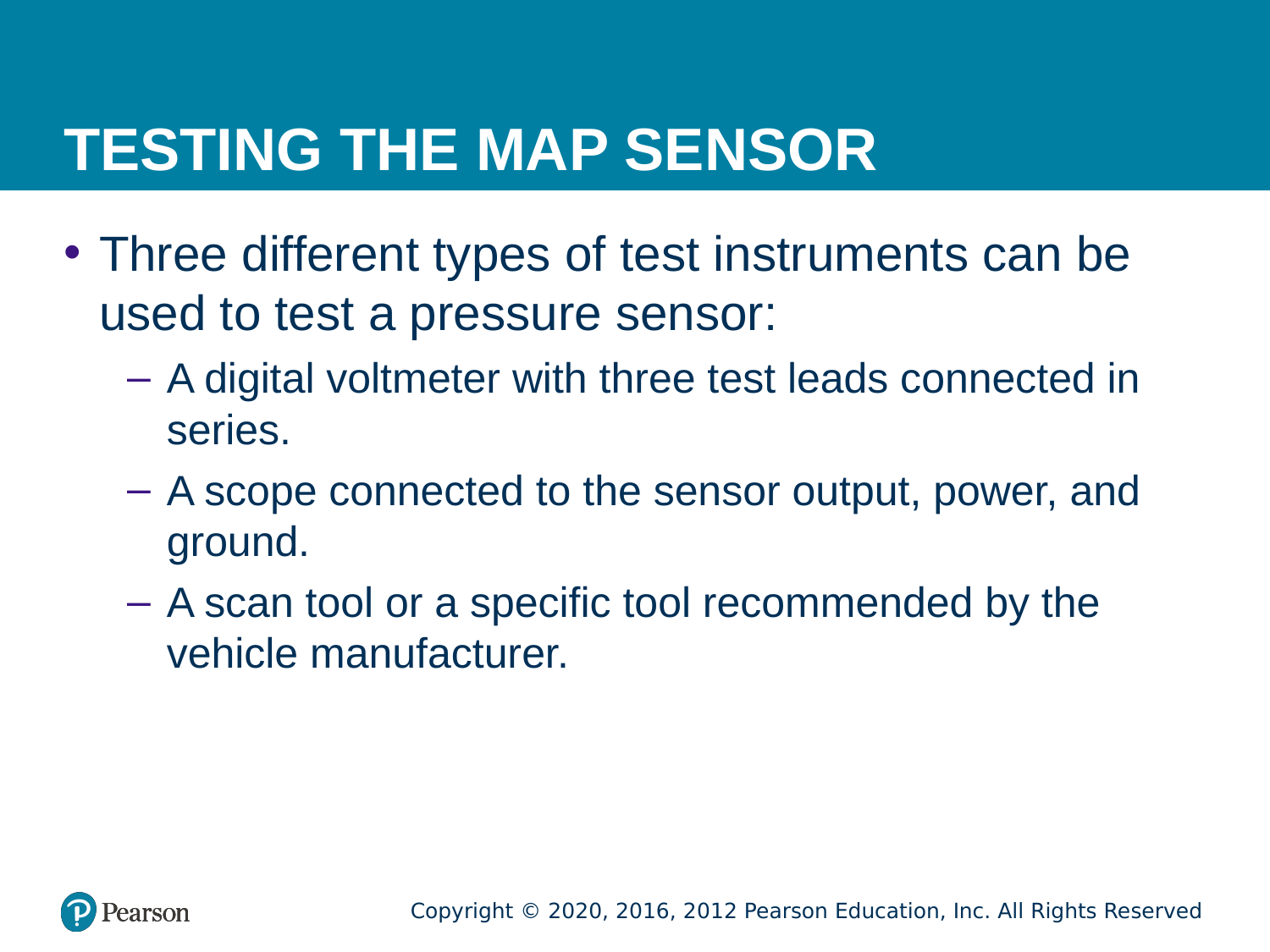

# TESTING THE MAP SENSOR
Three different types of test instruments can be used to test a pressure sensor:
A digital voltmeter with three test leads connected in series.
A scope connected to the sensor output, power, and ground.
A scan tool or a specific tool recommended by the vehicle manufacturer.